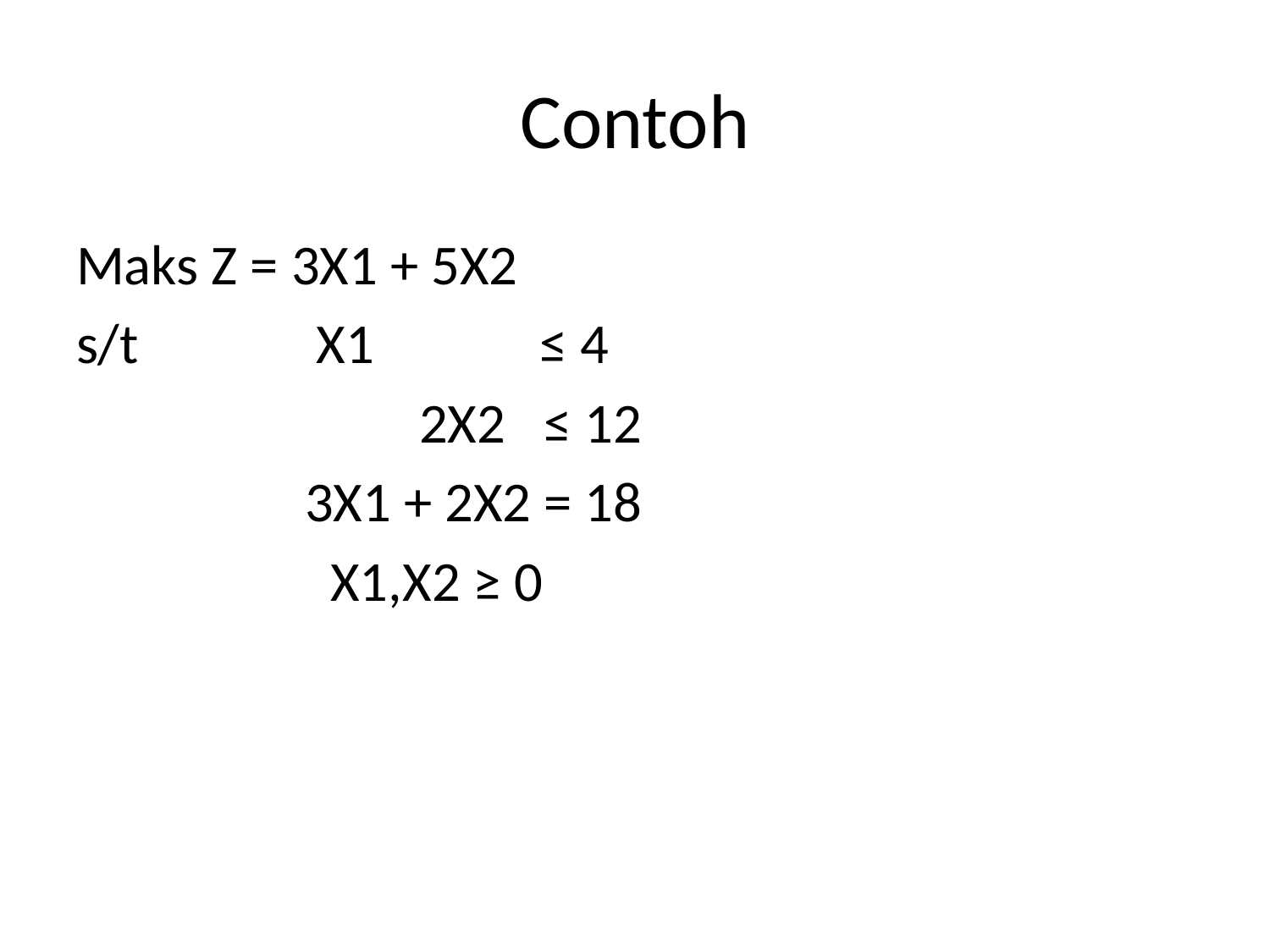

# Contoh
Maks Z = 3X1 + 5X2
s/t              X1             ≤ 4
                           2X2   ≤ 12
                  3X1 + 2X2 = 18
                    X1,X2 ≥ 0